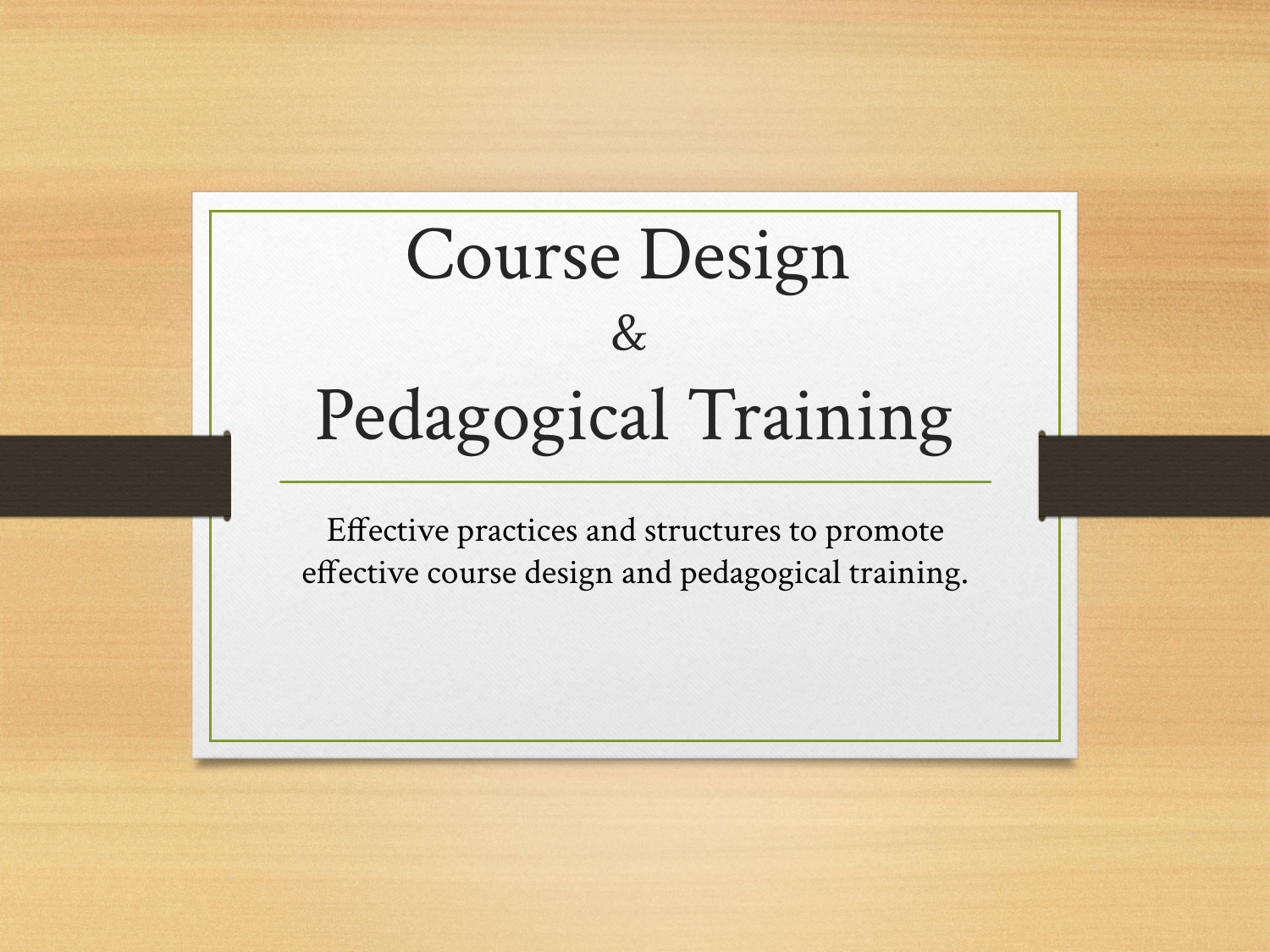

# Course Design & Pedagogical Training
Effective practices and structures to promote effective course design and pedagogical training.